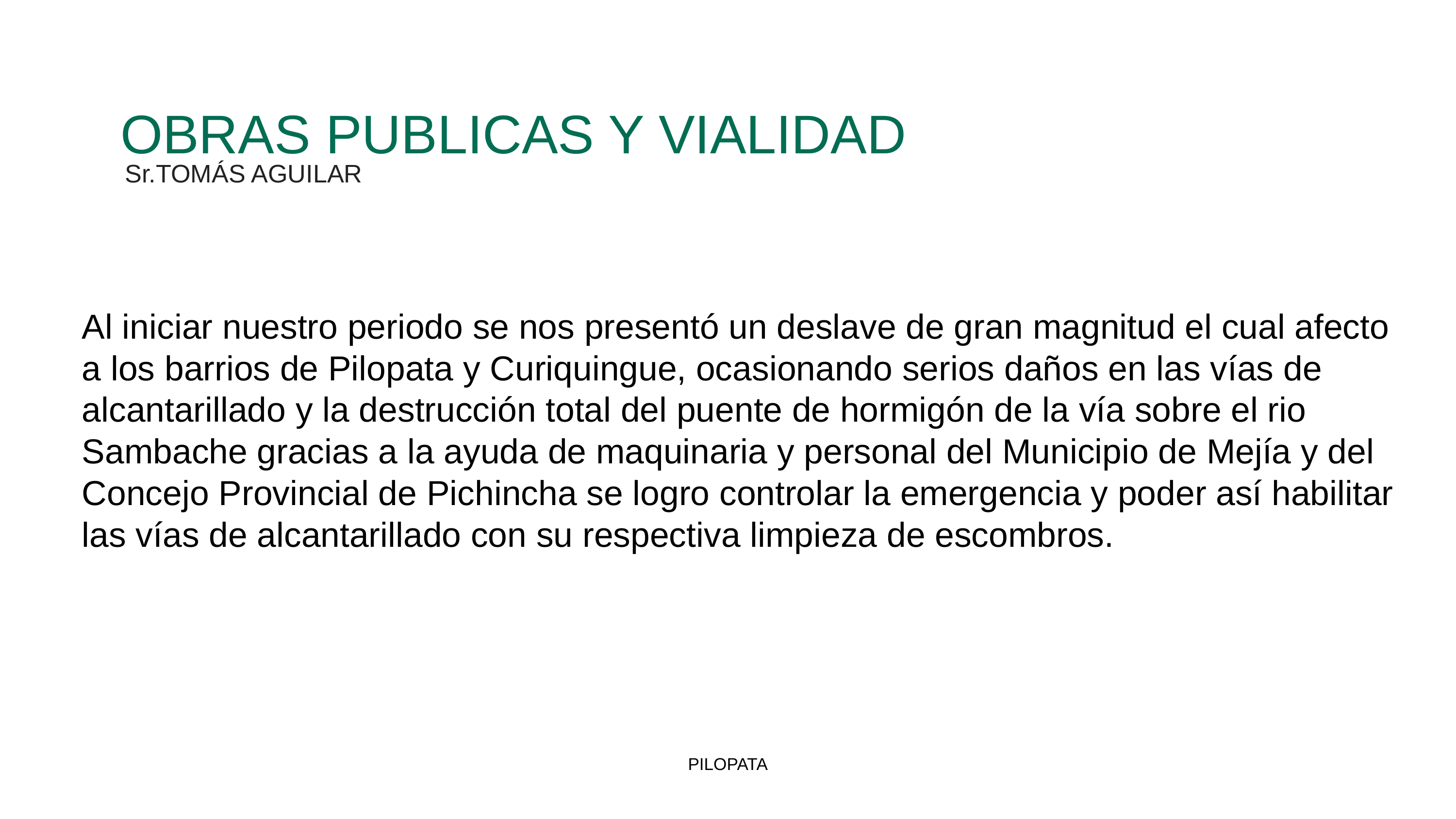

OBRAS PUBLICAS Y VIALIDAD
Sr.TOMÁS AGUILAR
Al iniciar nuestro periodo se nos presentó un deslave de gran magnitud el cual afecto a los barrios de Pilopata y Curiquingue, ocasionando serios daños en las vías de alcantarillado y la destrucción total del puente de hormigón de la vía sobre el rio Sambache gracias a la ayuda de maquinaria y personal del Municipio de Mejía y del Concejo Provincial de Pichincha se logro controlar la emergencia y poder así habilitar las vías de alcantarillado con su respectiva limpieza de escombros.
PILOPATA